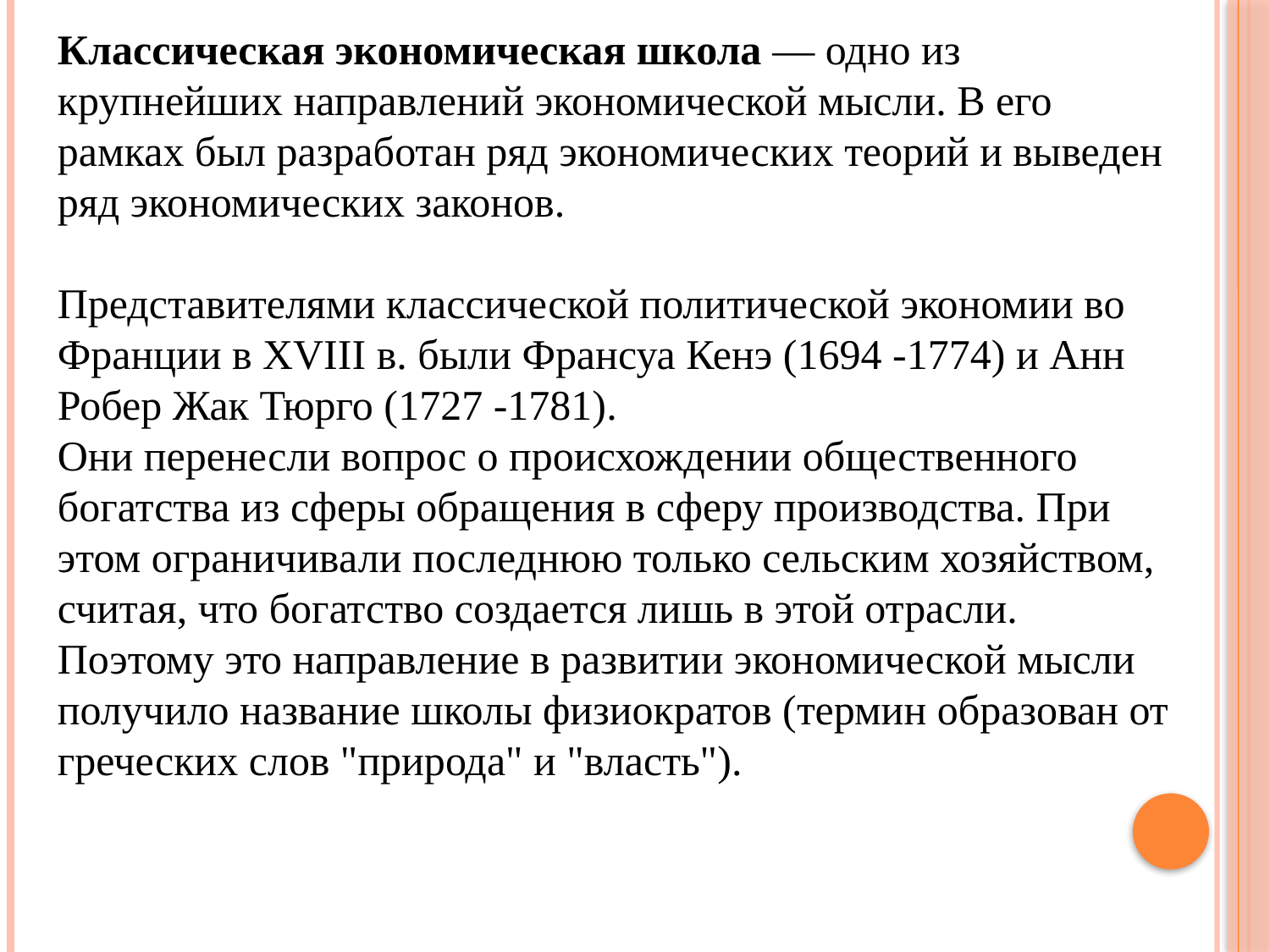

Классическая экономическая школа — одно из крупнейших направлений экономической мысли. В его рамках был разработан ряд экономических теорий и выведен ряд экономических законов.

Представителями классической политической экономии во Франции в XVIII в. были Франсуа Кенэ (1694 -1774) и Анн Робер Жак Тюрго (1727 -1781).
Они перенесли вопрос о происхождении общественного богатства из сферы обращения в сферу производства. При этом ограничивали последнюю только сельским хозяйством, считая, что богатство создается лишь в этой отрасли. Поэтому это направление в развитии экономической мысли получило название школы физиократов (термин образован от греческих слов "природа" и "власть").